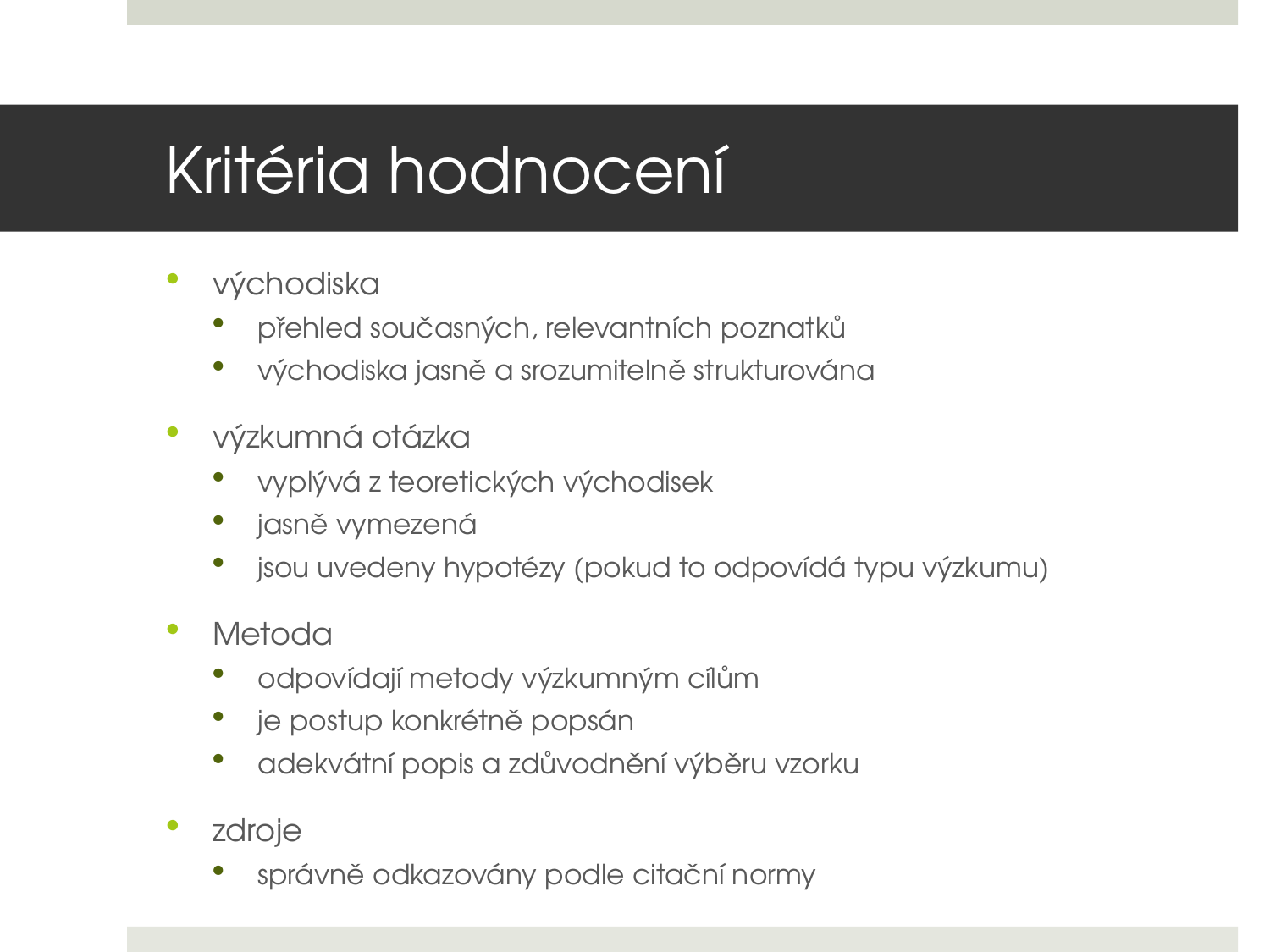

# Kritéria hodnocení
východiska
přehled současných, relevantních poznatků
východiska jasně a srozumitelně strukturována
výzkumná otázka
vyplývá z teoretických východisek
jasně vymezená
jsou uvedeny hypotézy (pokud to odpovídá typu výzkumu)
Metoda
odpovídají metody výzkumným cílům
je postup konkrétně popsán
adekvátní popis a zdůvodnění výběru vzorku
zdroje
správně odkazovány podle citační normy